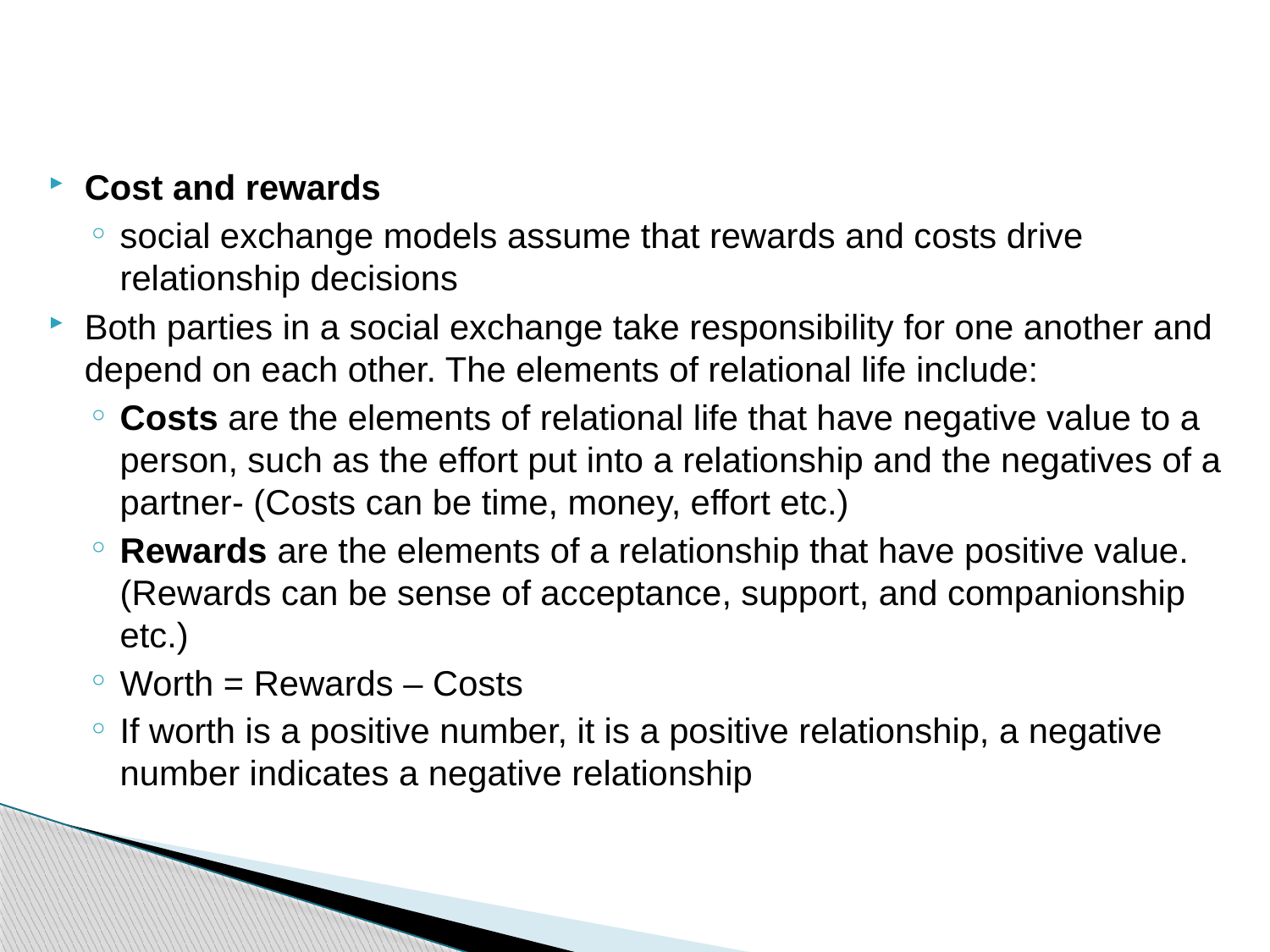

#
Cost and rewards
social exchange models assume that rewards and costs drive relationship decisions
Both parties in a social exchange take responsibility for one another and depend on each other. The elements of relational life include:
Costs are the elements of relational life that have negative value to a person, such as the effort put into a relationship and the negatives of a partner- (Costs can be time, money, effort etc.)
Rewards are the elements of a relationship that have positive value. (Rewards can be sense of acceptance, support, and companionship etc.)
Worth = Rewards – Costs
If worth is a positive number, it is a positive relationship, a negative number indicates a negative relationship